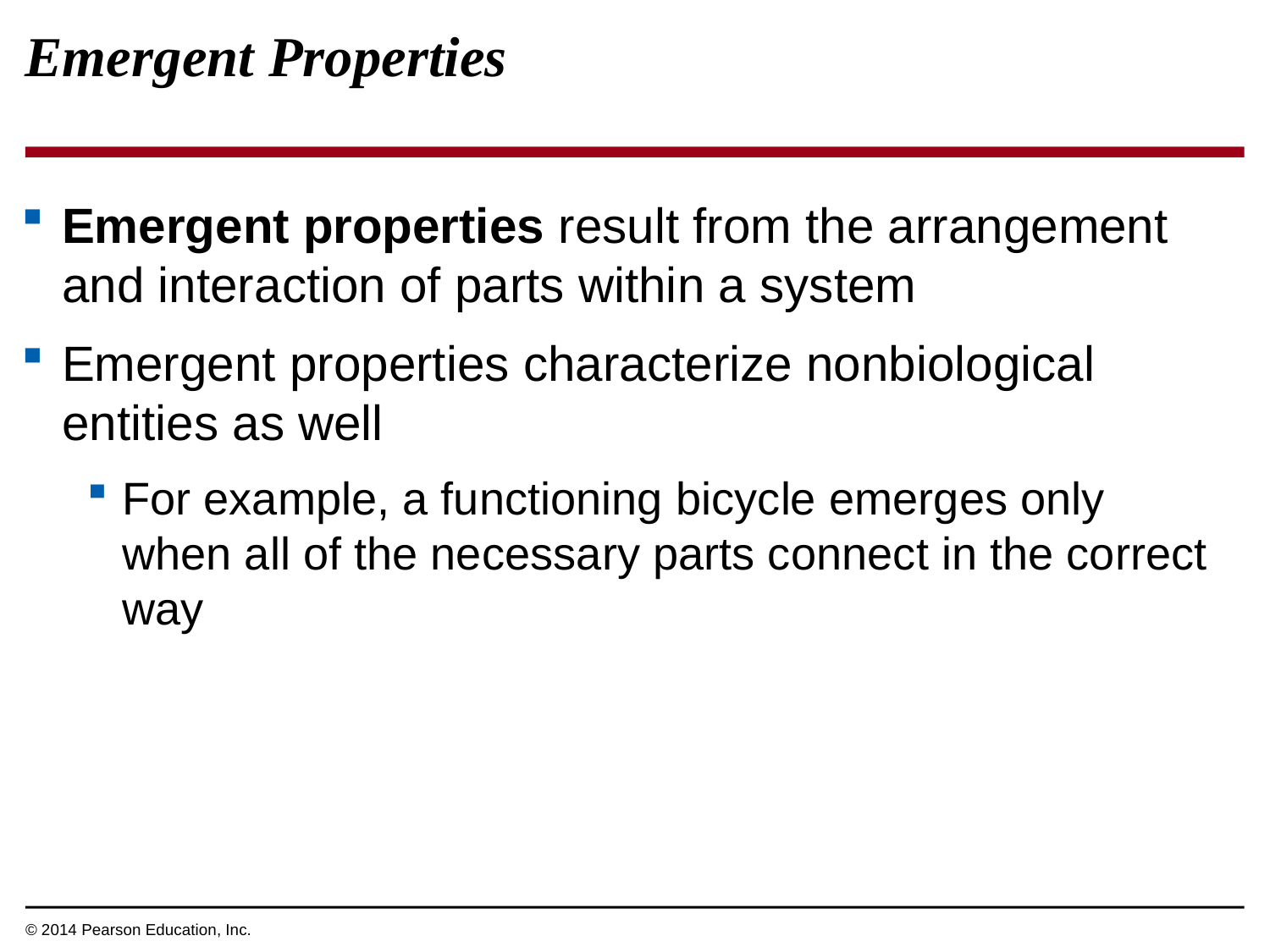

Emergent Properties

Emergent properties result from the arrangement and interaction of parts within a system
Emergent properties characterize nonbiological entities as well
For example, a functioning bicycle emerges only when all of the necessary parts connect in the correct way